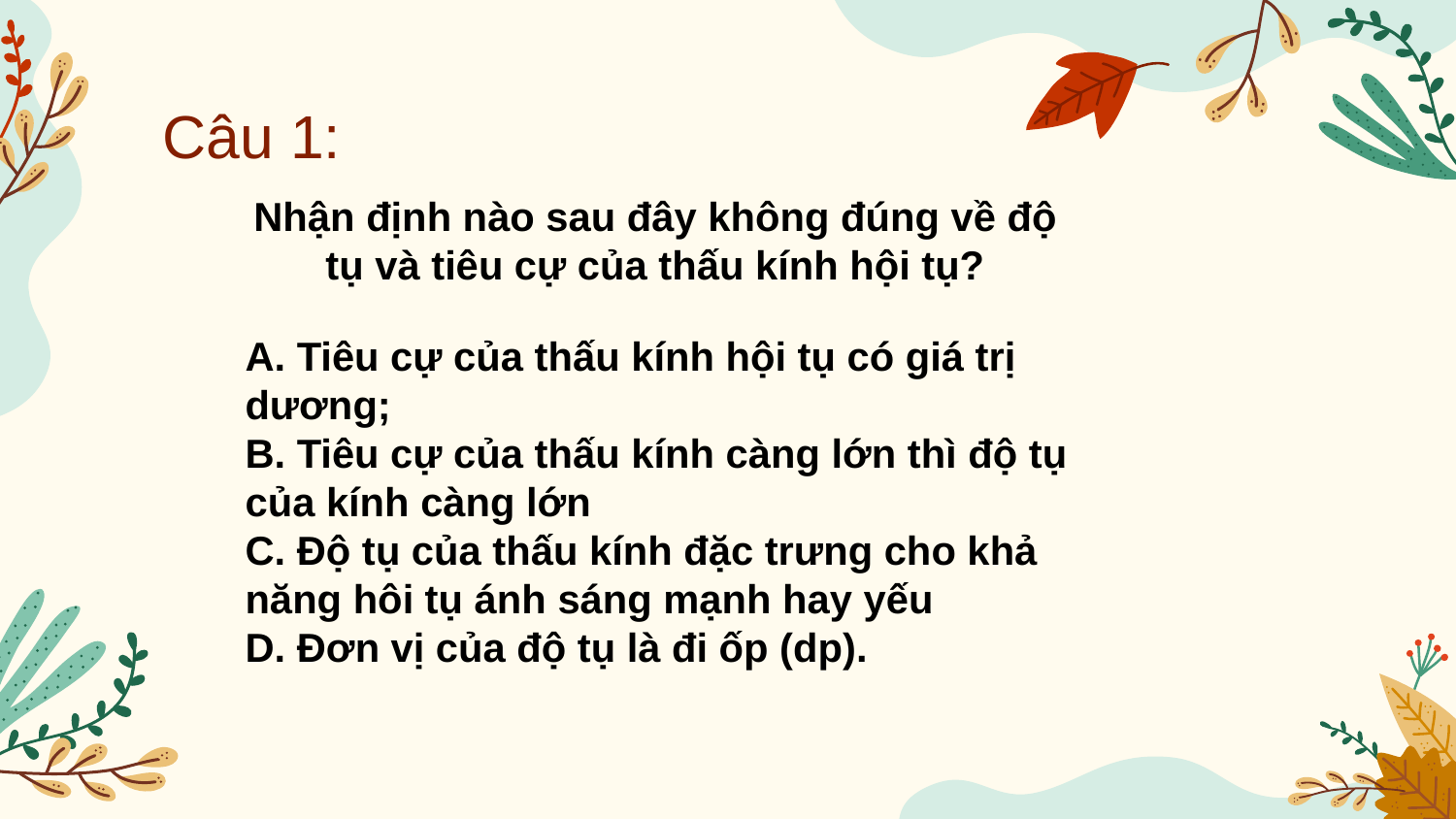

Câu 1:
# Nhận định nào sau đây không đúng về độ tụ và tiêu cự của thấu kính hội tụ?
A. Tiêu cự của thấu kính hội tụ có giá trị dương;
B. Tiêu cự của thấu kính càng lớn thì độ tụ của kính càng lớn
C. Độ tụ của thấu kính đặc trưng cho khả năng hôi tụ ánh sáng mạnh hay yếu
D. Đơn vị của độ tụ là đi ốp (dp).